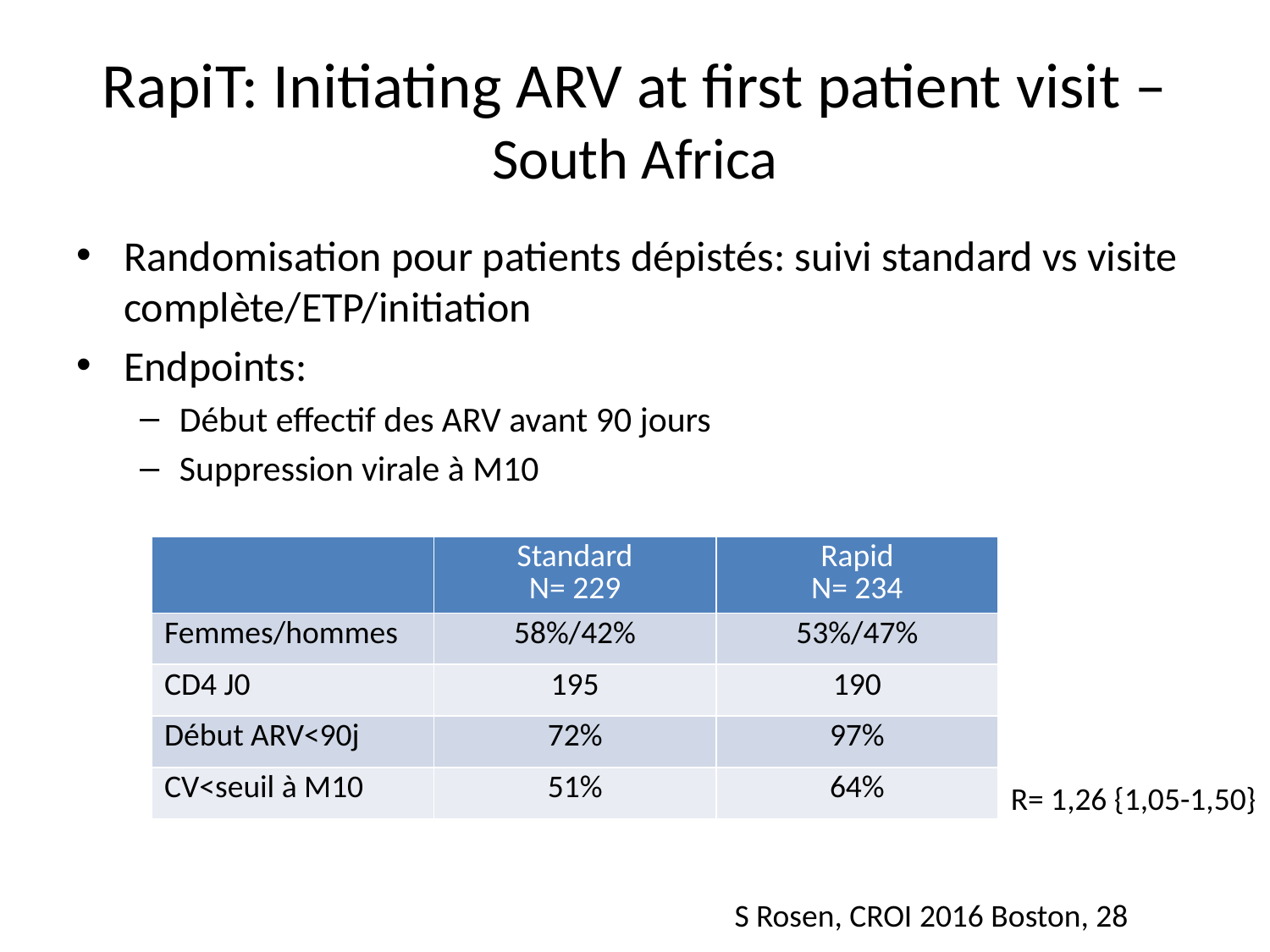

# RapiT: Initiating ARV at first patient visit – South Africa
Randomisation pour patients dépistés: suivi standard vs visite complète/ETP/initiation
Endpoints:
Début effectif des ARV avant 90 jours
Suppression virale à M10

|  | Standard N= 229 | Rapid N= 234 |
| --- | --- | --- |
| Femmes/hommes | 58%/42% | 53%/47% |
| CD4 J0 | 195 | 190 |
| Début ARV<90j | 72% | 97% |
| CV<seuil à M10 | 51% | 64% |
R= 1,26 {1,05-1,50}
S Rosen, CROI 2016 Boston, 28